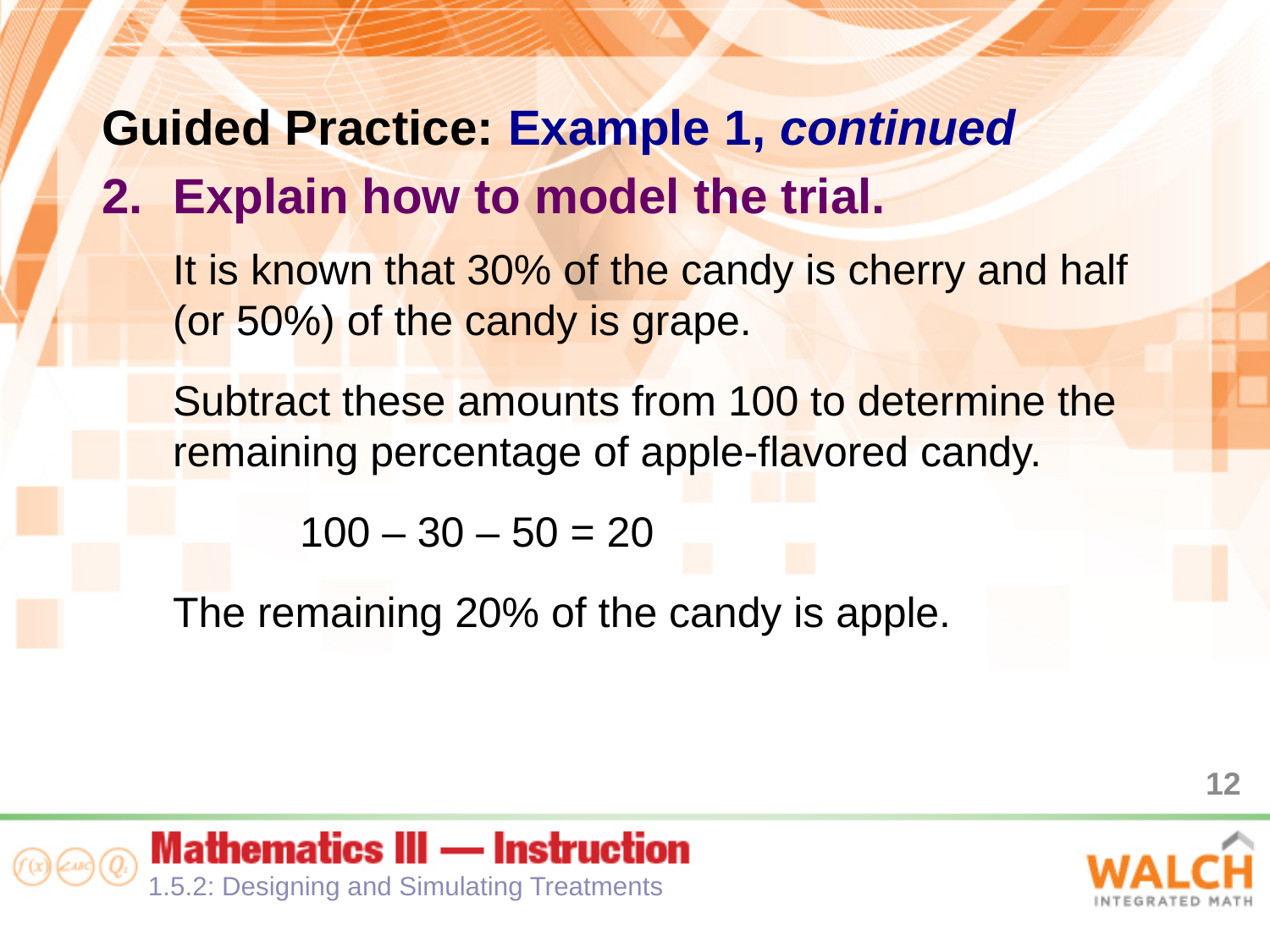

Guided Practice: Example 1, continued
Explain how to model the trial.
It is known that 30% of the candy is cherry and half (or 50%) of the candy is grape.
Subtract these amounts from 100 to determine the remaining percentage of apple-flavored candy.
	100 – 30 – 50 = 20
The remaining 20% of the candy is apple.
12
1.5.2: Designing and Simulating Treatments